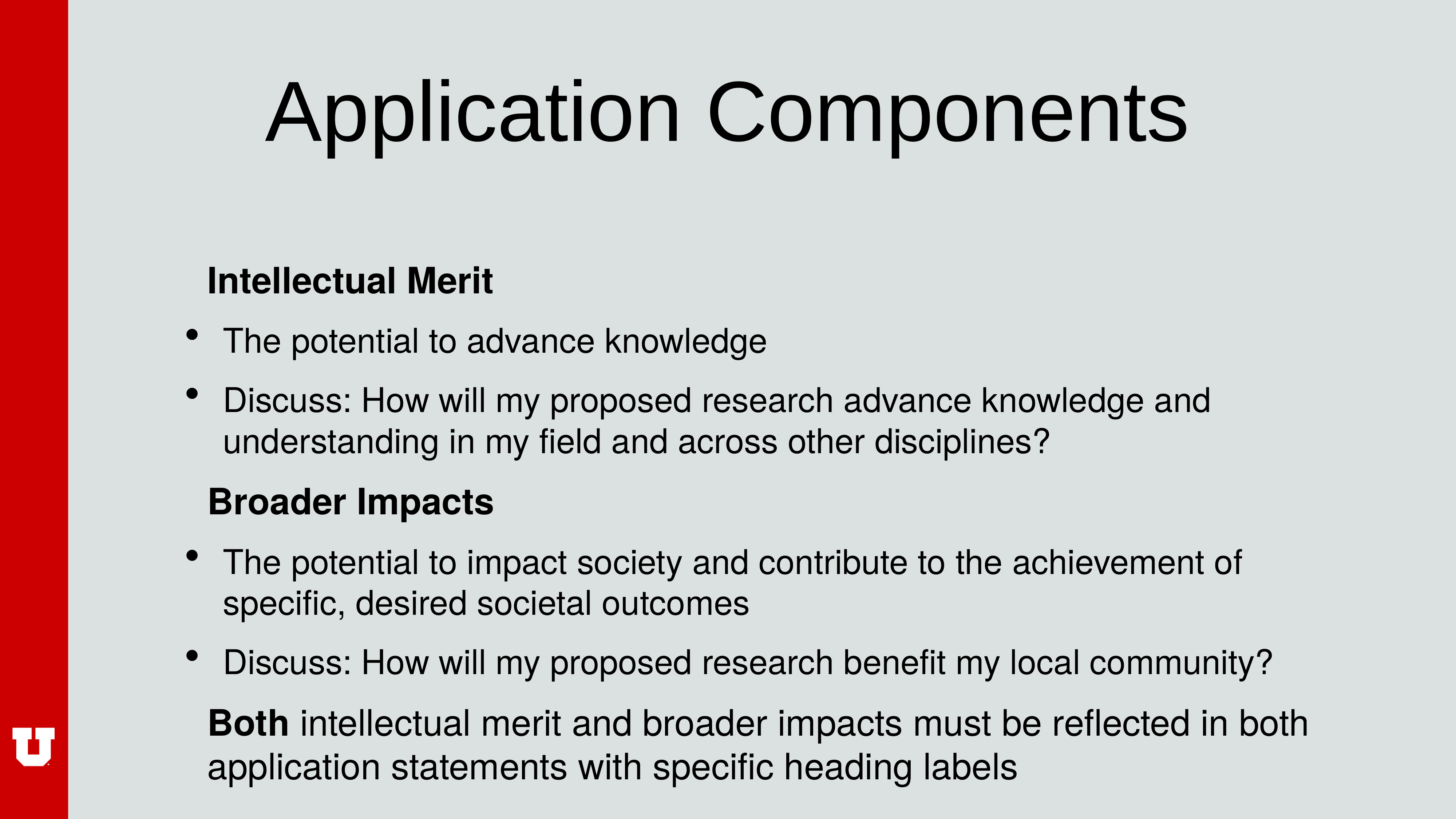

# Application Components
Intellectual Merit
The potential to advance knowledge
Discuss: How will my proposed research advance knowledge and understanding in my field and across other disciplines?
Broader Impacts
The potential to impact society and contribute to the achievement of specific, desired societal outcomes
Discuss: How will my proposed research benefit my local community?
Both intellectual merit and broader impacts must be reflected in both application statements with specific heading labels